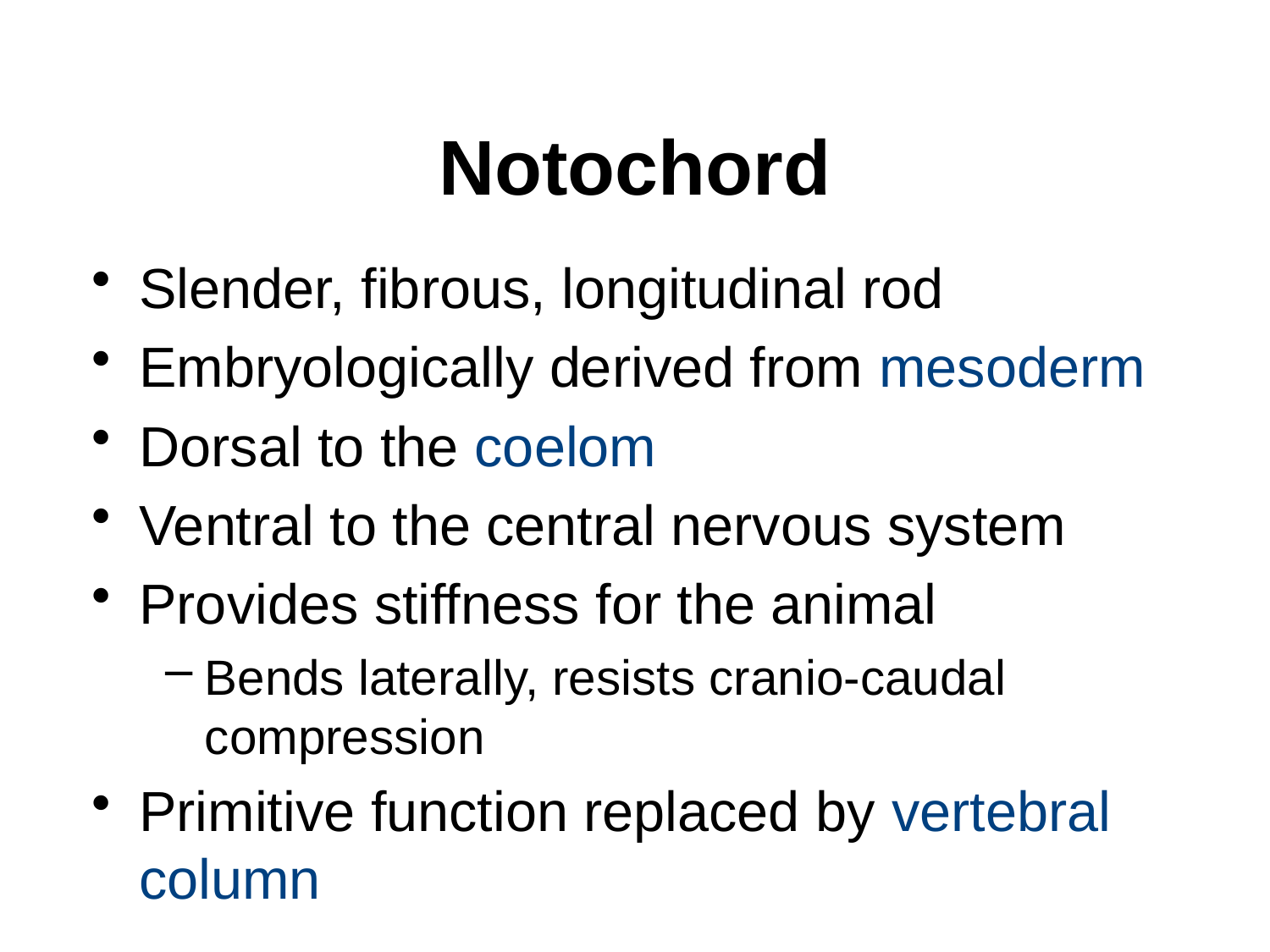

# Notochord
Slender, fibrous, longitudinal rod
Embryologically derived from mesoderm
Dorsal to the coelom
Ventral to the central nervous system
Provides stiffness for the animal
Bends laterally, resists cranio-caudal compression
Primitive function replaced by vertebral column